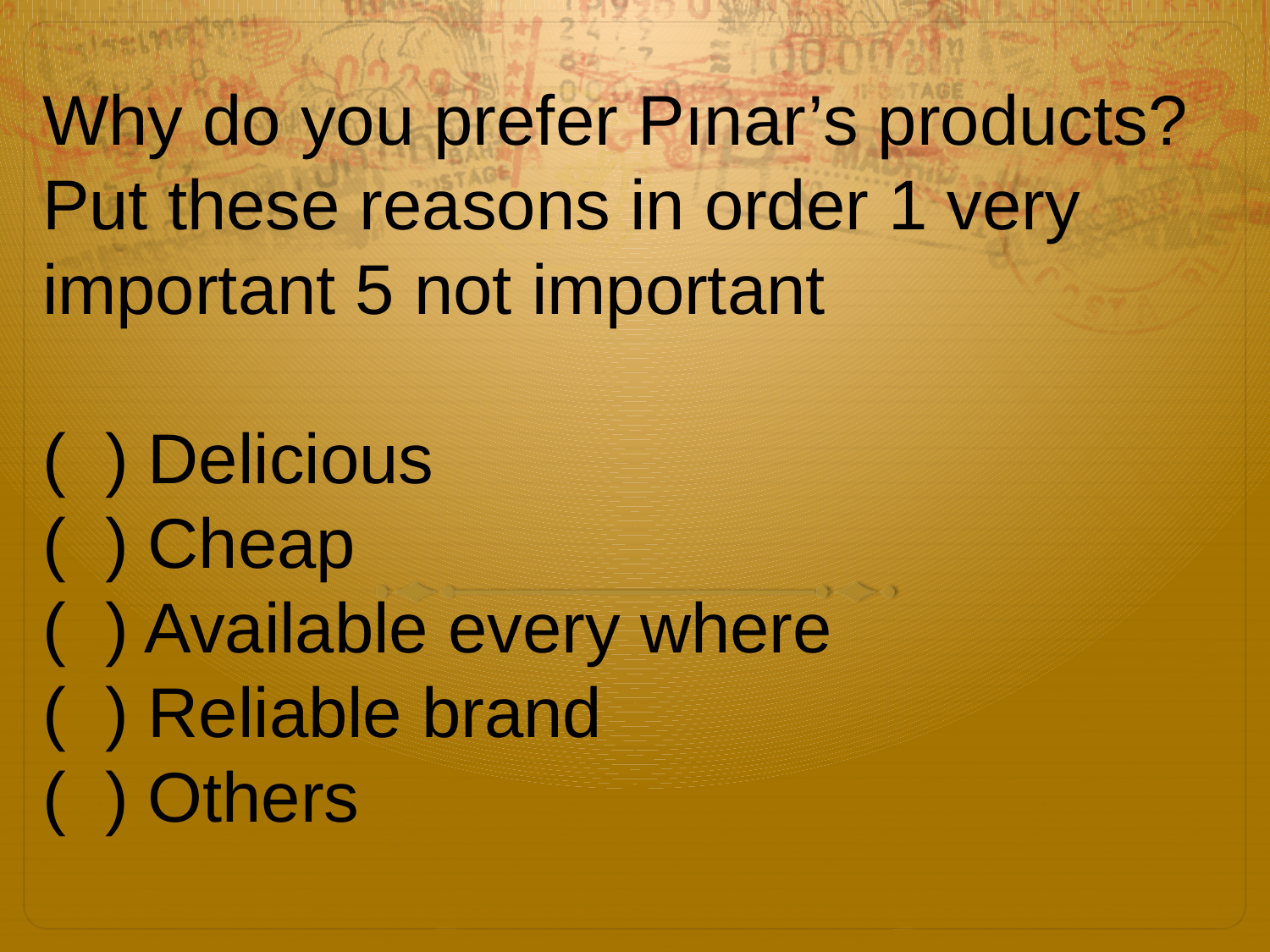

Why do you prefer Pınar’s products? Put these reasons in order 1 very important 5 not important

(  ) Delicious
(  ) Cheap
(  ) Available every where
(  ) Reliable brand
(  ) Others